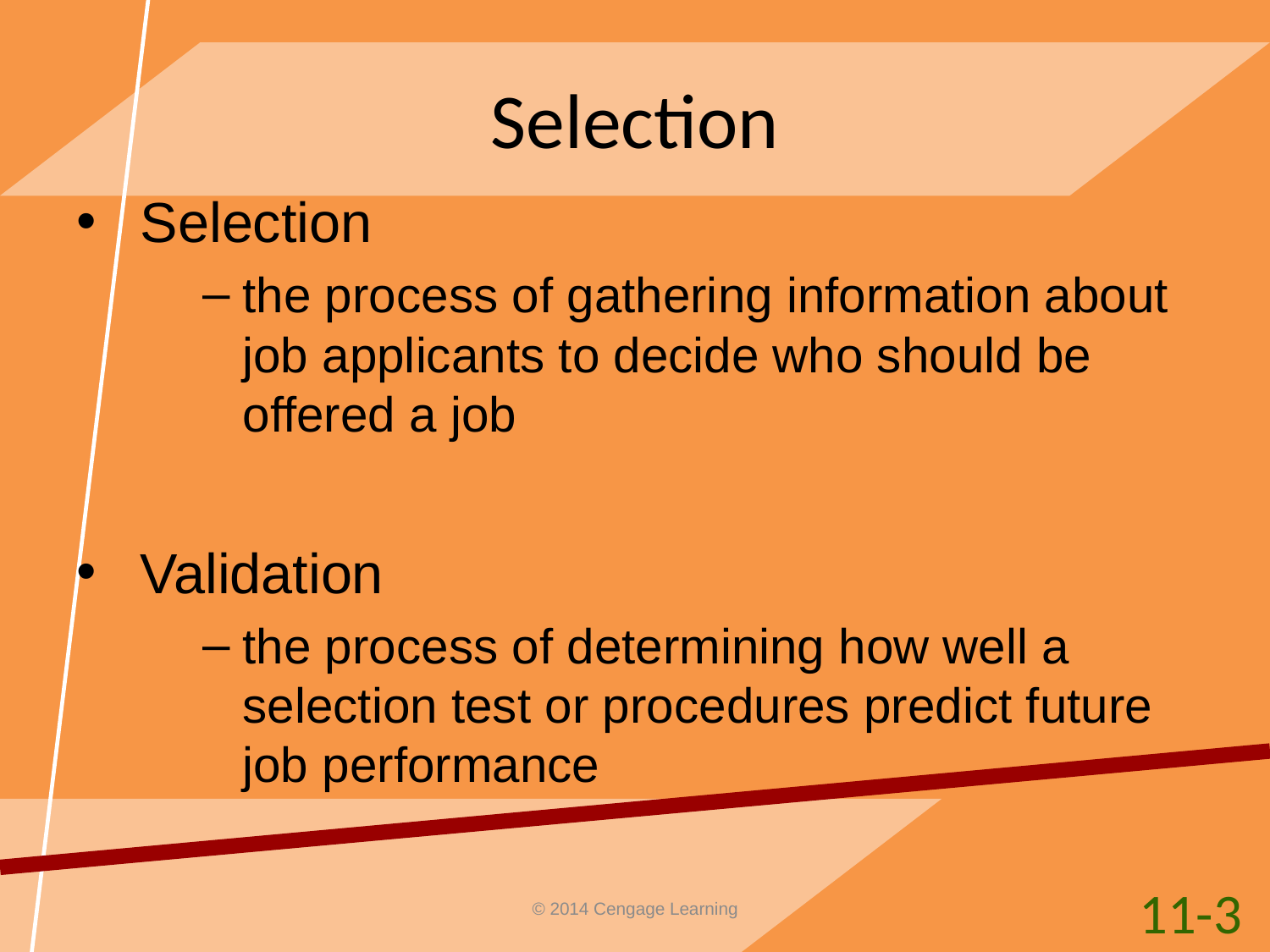

# Selection
Selection
the process of gathering information about job applicants to decide who should be offered a job

Validation
the process of determining how well a selection test or procedures predict future job performance
11-3
© 2014 Cengage Learning